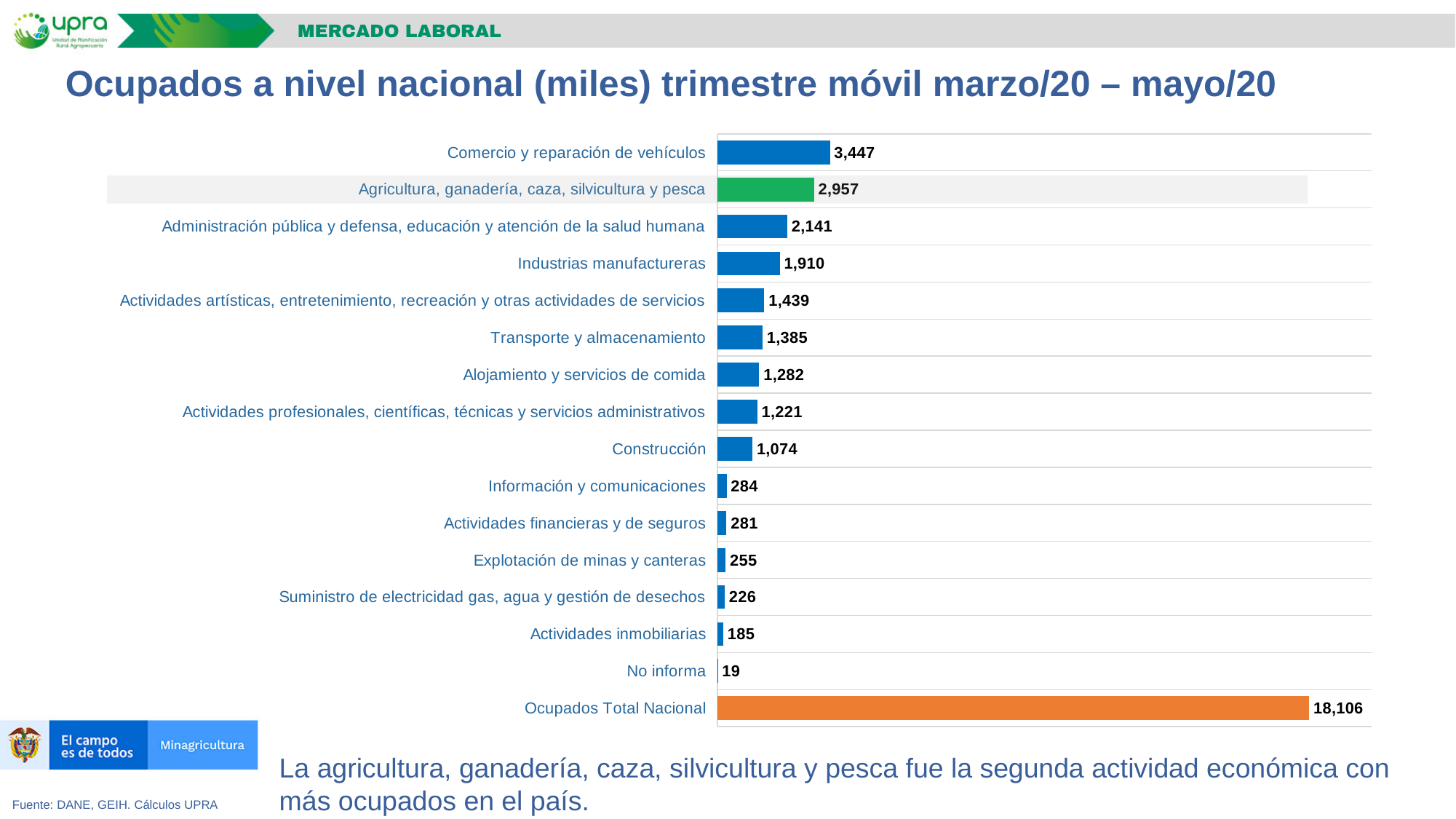

MERCADO LABORAL
Ocupados a nivel nacional (miles) trimestre móvil marzo/20 – mayo/20

### Chart

| Category | Ocupados (Miles) |
|---|---|
| Ocupados Total Nacional | 18105.873166666668 |
| No informa | 19.021233333333335 |
| Actividades inmobiliarias | 184.96259999999998 |
| Suministro de electricidad gas, agua y gestión de desechos | 225.86433333333335 |
| Explotación de minas y canteras | 254.79989999999998 |
| Actividades financieras y de seguros | 280.876 |
| Información y comunicaciones | 283.72456666666665 |
| Construcción | 1073.7718 |
| Actividades profesionales, científicas, técnicas y servicios administrativos | 1221.3914666666667 |
| Alojamiento y servicios de comida | 1281.7359 |
| Transporte y almacenamiento | 1384.7160999999999 |
| Actividades artísticas, entretenimiento, recreación y otras actividades de servicios | 1439.0885666666666 |
| Industrias manufactureras | 1910.4932666666666 |
| Administración pública y defensa, educación y atención de la salud humana | 2141.278533333333 |
| Agricultura, ganadería, caza, silvicultura y pesca | 2957.3569666666667 |
| Comercio y reparación de vehículos | 3446.7919333333334 |
La agricultura, ganadería, caza, silvicultura y pesca fue la segunda actividad económica con más ocupados en el país.
Fuente: DANE, GEIH. Cálculos UPRA